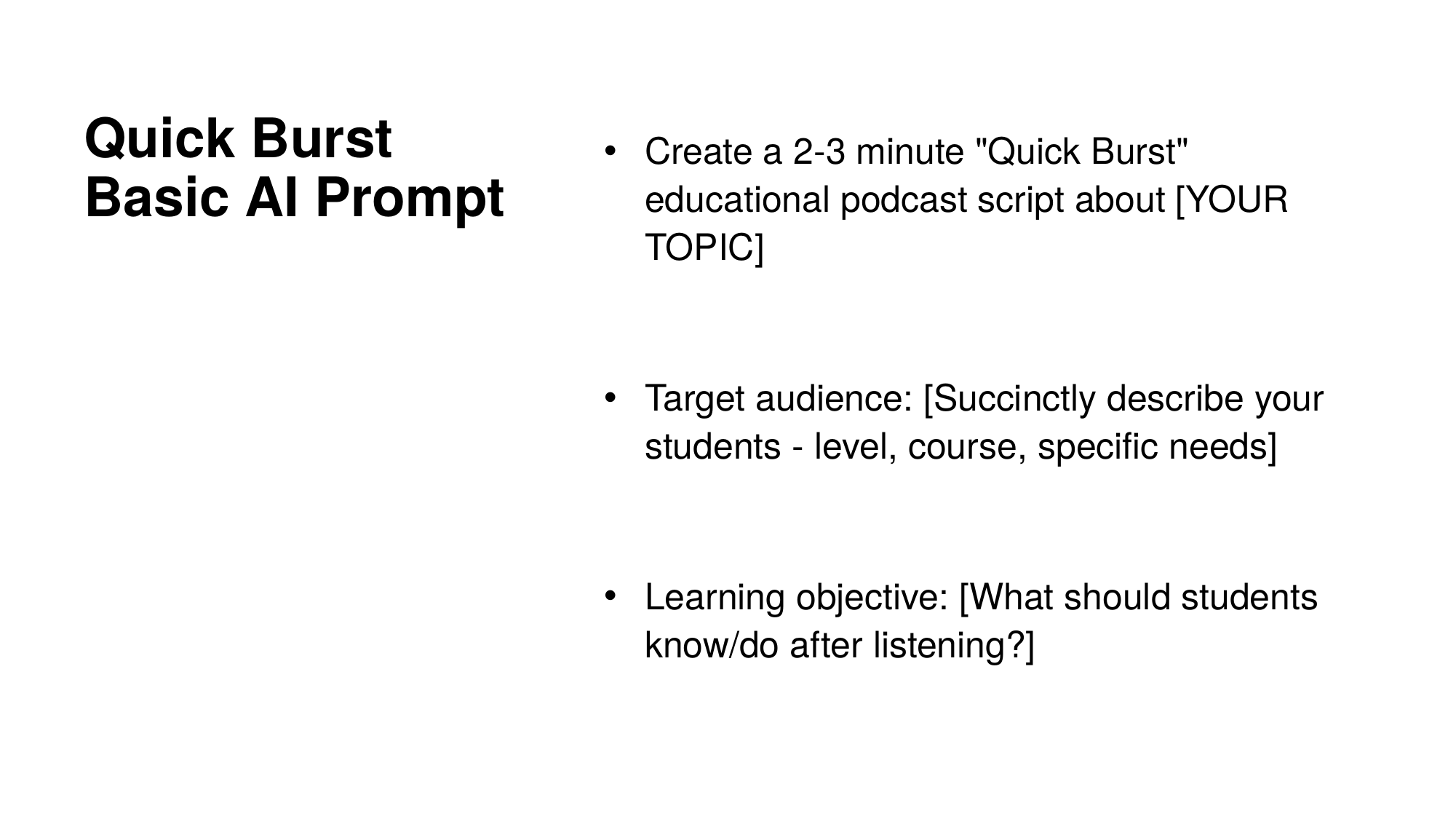

# Quick Burst Basic AI Prompt
Create a 2-3 minute "Quick Burst" educational podcast script about [YOUR TOPIC]

Target audience: [Succinctly describe your students - level, course, specific needs]

Learning objective: [What should students know/do after listening?]